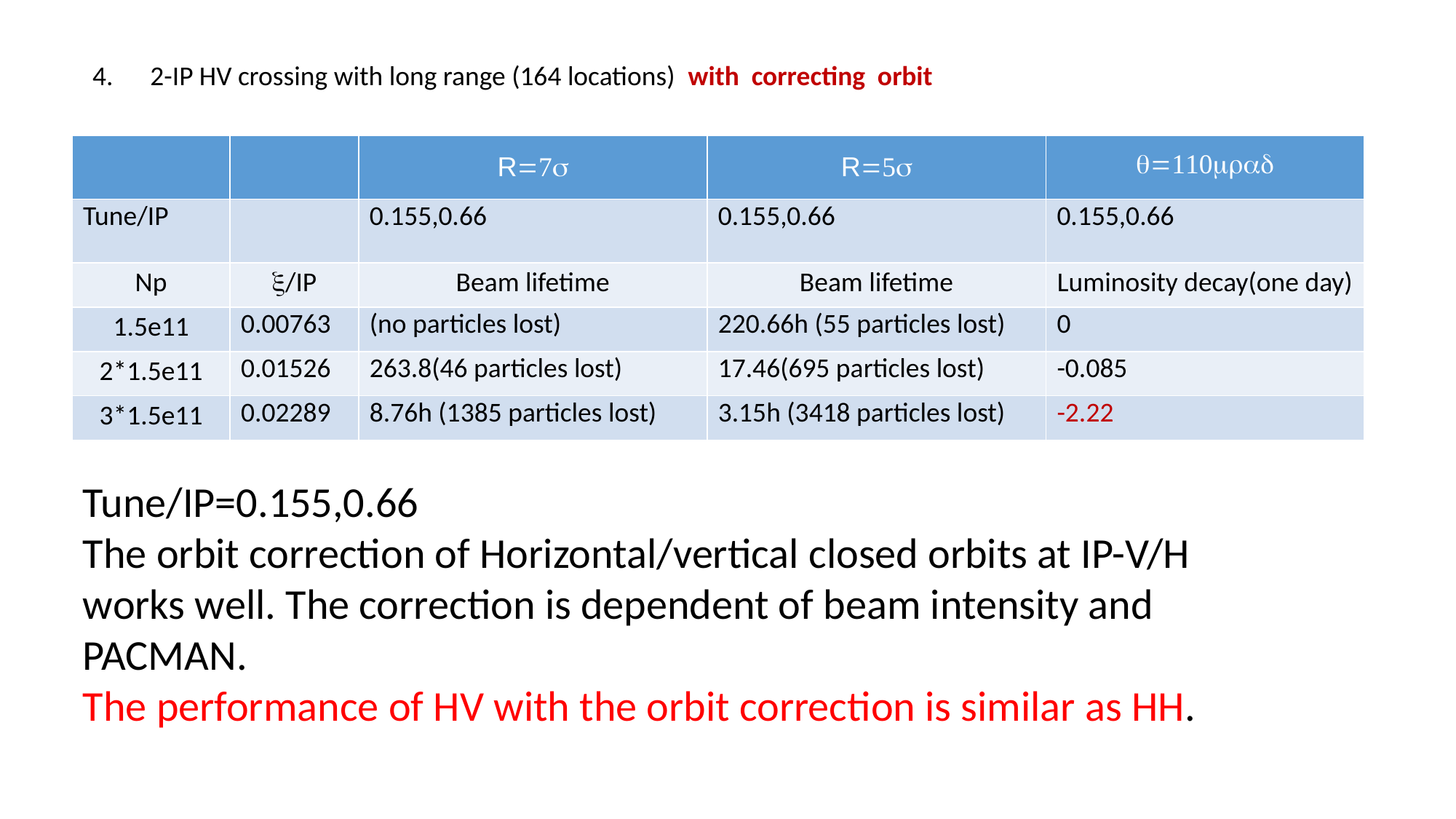

4.      2-IP HV crossing with long range (164 locations)  with  correcting  orbit
|  |  | R=7σ | R=5σ | θ=110μrad |
| --- | --- | --- | --- | --- |
| Tune/IP |  | 0.155,0.66 | 0.155,0.66 | 0.155,0.66 |
| Np | ξ/IP | Beam lifetime | Beam lifetime | Luminosity decay(one day) |
| 1.5e11 | 0.00763 | (no particles lost) | 220.66h (55 particles lost) | 0 |
| 2\*1.5e11 | 0.01526 | 263.8(46 particles lost) | 17.46(695 particles lost) | -0.085 |
| 3\*1.5e11 | 0.02289 | 8.76h (1385 particles lost) | 3.15h (3418 particles lost) | -2.22 |
Tune/IP=0.155,0.66
The orbit correction of Horizontal/vertical closed orbits at IP-V/H works well. The correction is dependent of beam intensity and PACMAN.
The performance of HV with the orbit correction is similar as HH.